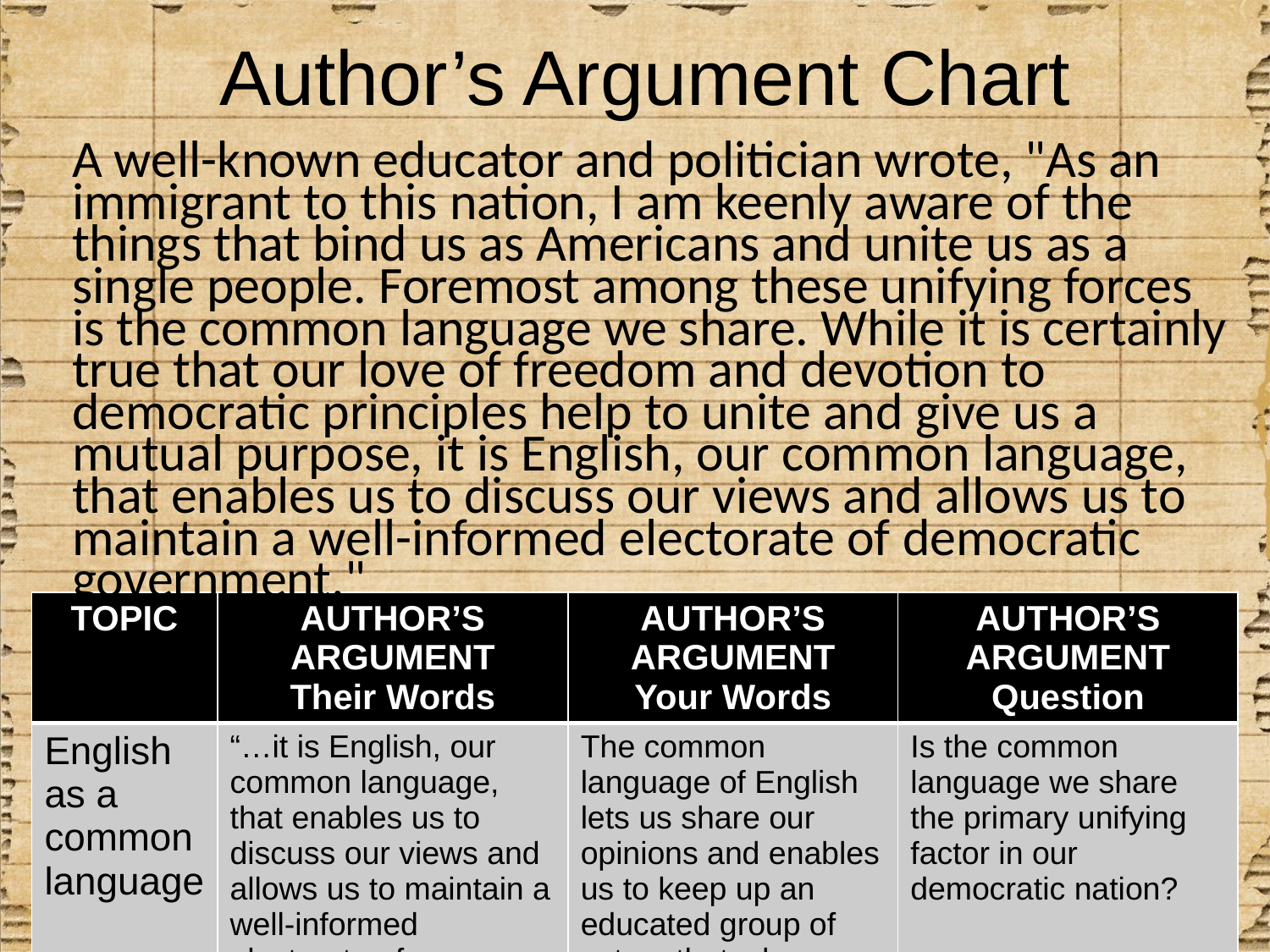

# Author’s Argument Chart
A well-known educator and politician wrote, "As an immigrant to this nation, I am keenly aware of the things that bind us as Americans and unite us as a single people. Foremost among these unifying forces is the common language we share. While it is certainly true that our love of freedom and devotion to democratic principles help to unite and give us a mutual purpose, it is English, our common language, that enables us to discuss our views and allows us to maintain a well-informed electorate of democratic government."
| TOPIC | AUTHOR’S ARGUMENT Their Words | AUTHOR’S ARGUMENT Your Words | AUTHOR’S ARGUMENT Question |
| --- | --- | --- | --- |
| English as a common language | “…it is English, our common language, that enables us to discuss our views and allows us to maintain a well-informed electorate of democratic government." | The common language of English lets us share our opinions and enables us to keep up an educated group of voters that choose their government. | Is the common language we share the primary unifying factor in our democratic nation? |